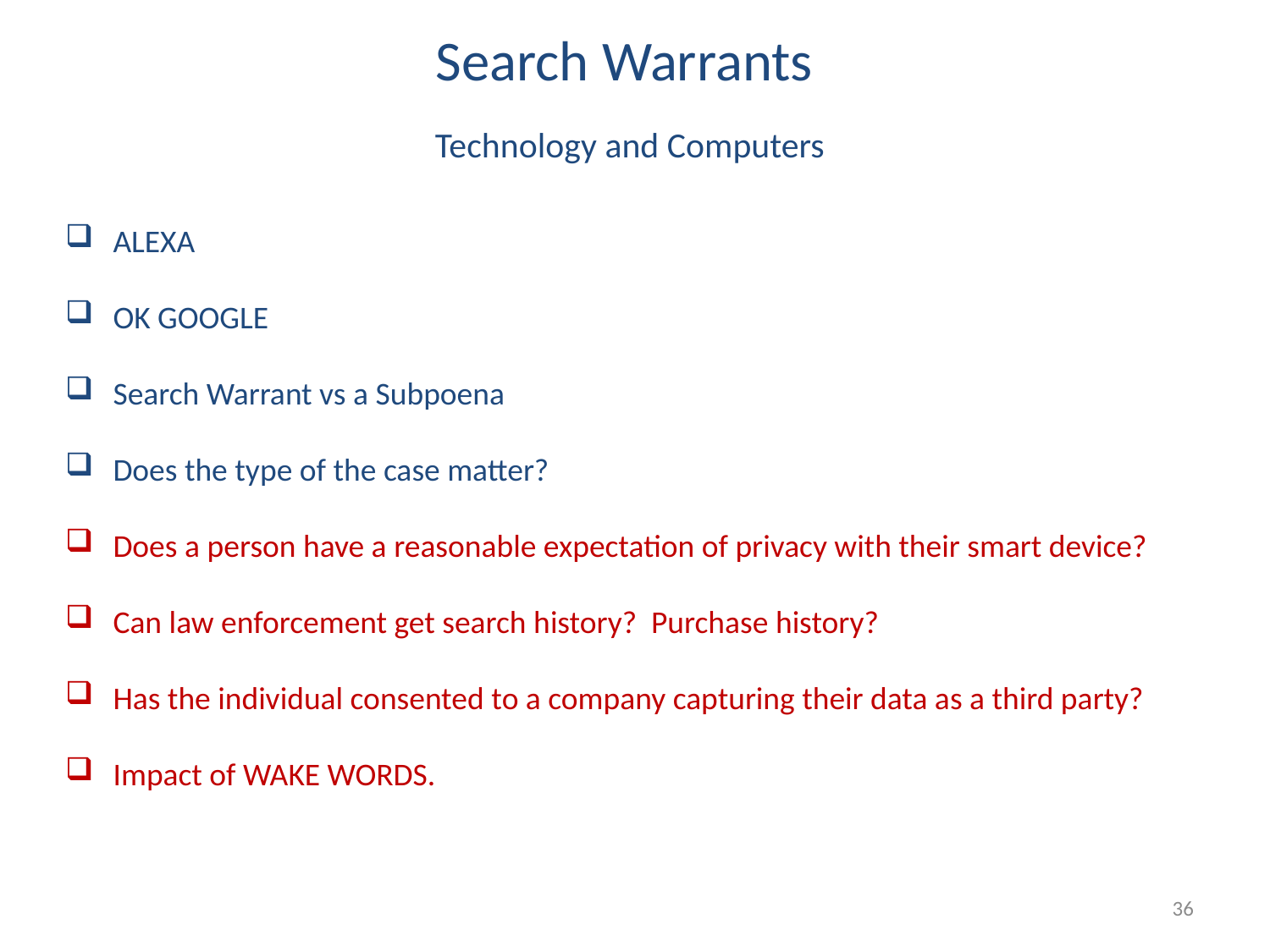

Search Warrants
Technology and Computers

ALEXA

OK GOOGLE

Search Warrant vs a Subpoena

Does the type of the case matter?

Does a person have a reasonable expectation of privacy with their smart device?

Can law enforcement get search history?  Purchase history?

Has the individual consented to a company capturing their data as a third party?

Impact of WAKE WORDS.
36